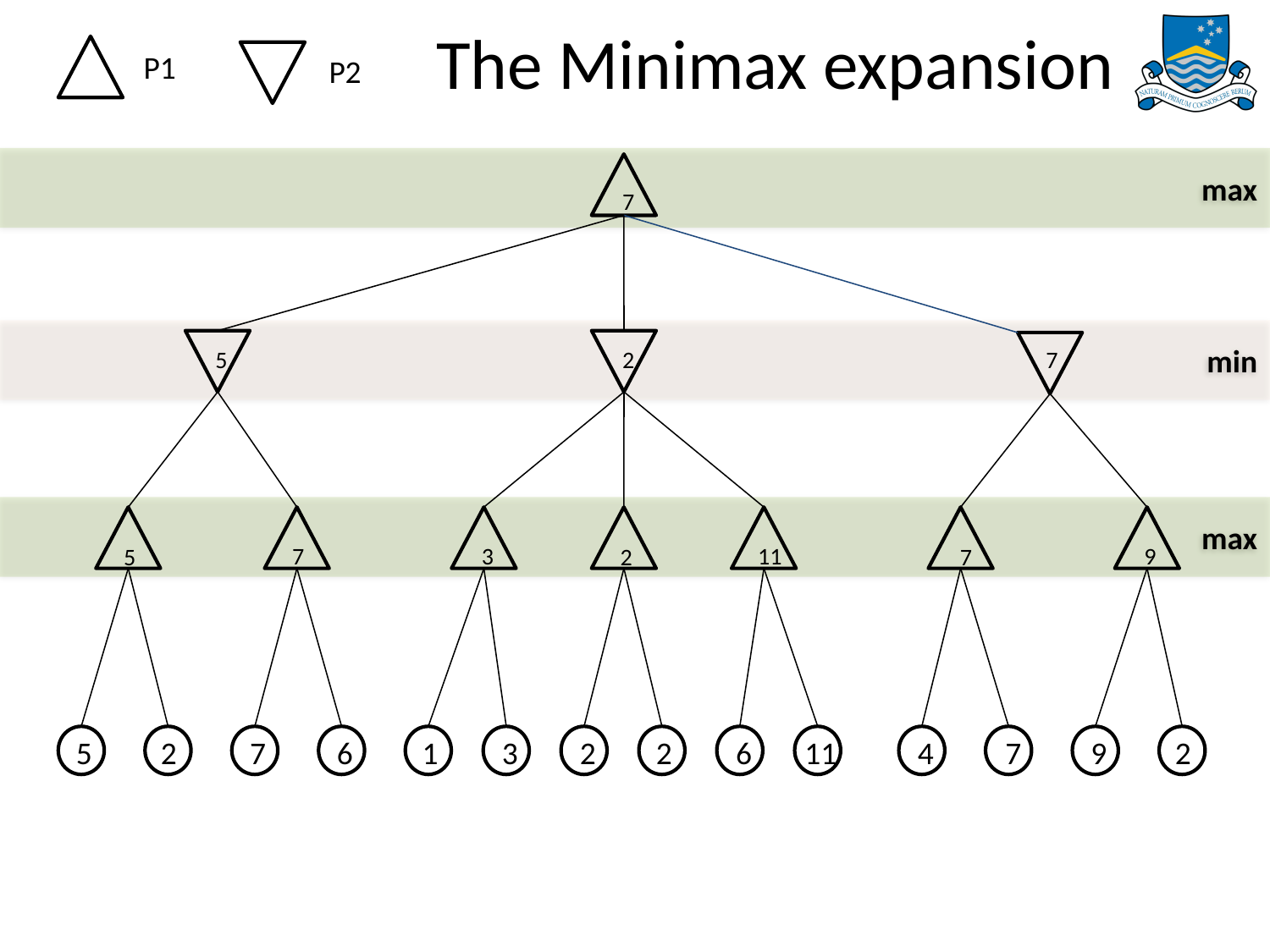

The Minimax expansion

P1

P2
max

   7

   2

   5

   7
min

max

   9

  11

   7

   3

   5

   2

   7
4
7
9
2
2

7

6

1

3

2

6

5
2
11